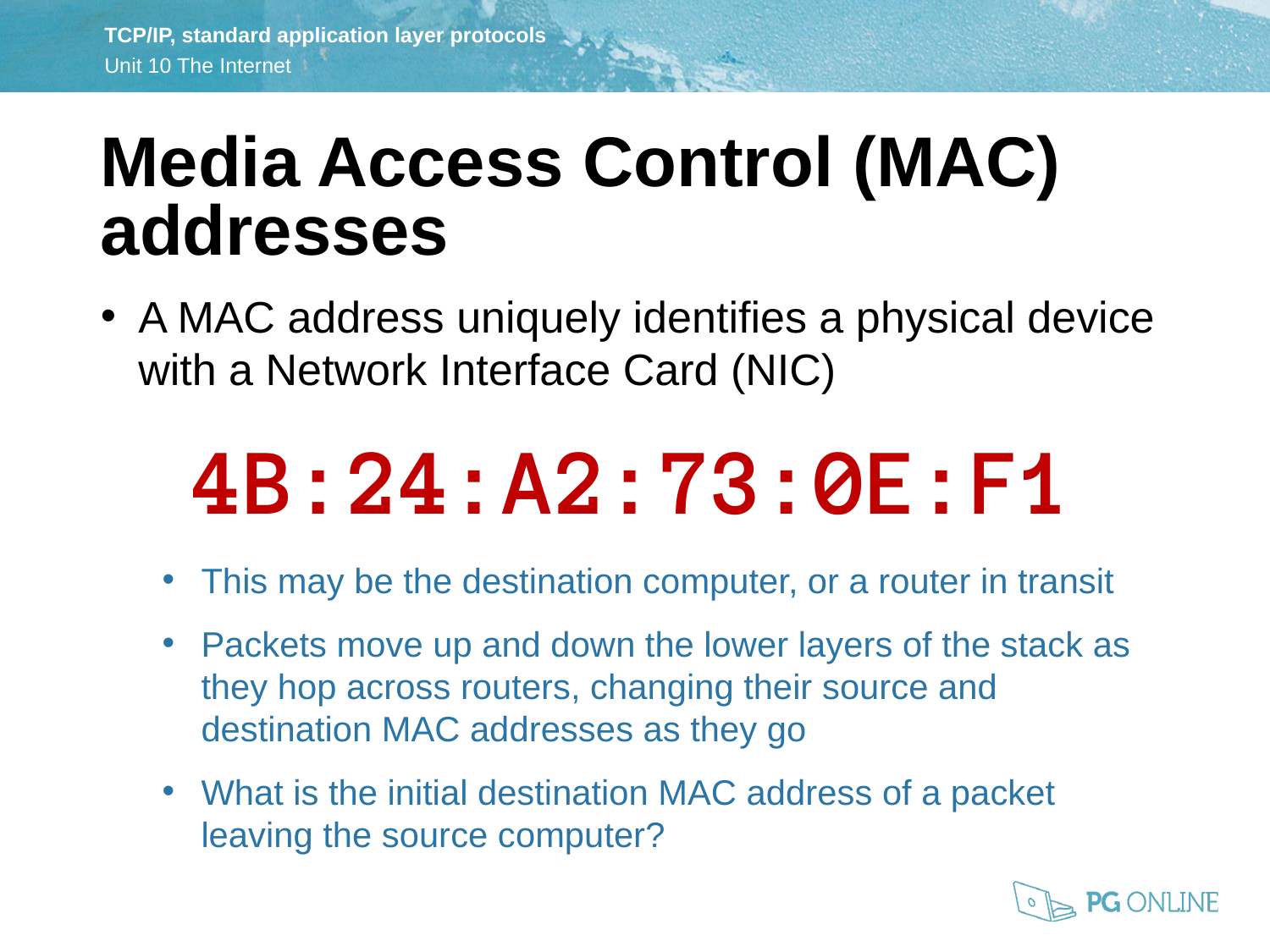

Media Access Control (MAC) addresses
A MAC address uniquely identifies a physical device with a Network Interface Card (NIC)
4B:24:A2:73:0E:F1
This may be the destination computer, or a router in transit
Packets move up and down the lower layers of the stack as they hop across routers, changing their source and destination MAC addresses as they go
What is the initial destination MAC address of a packet leaving the source computer?